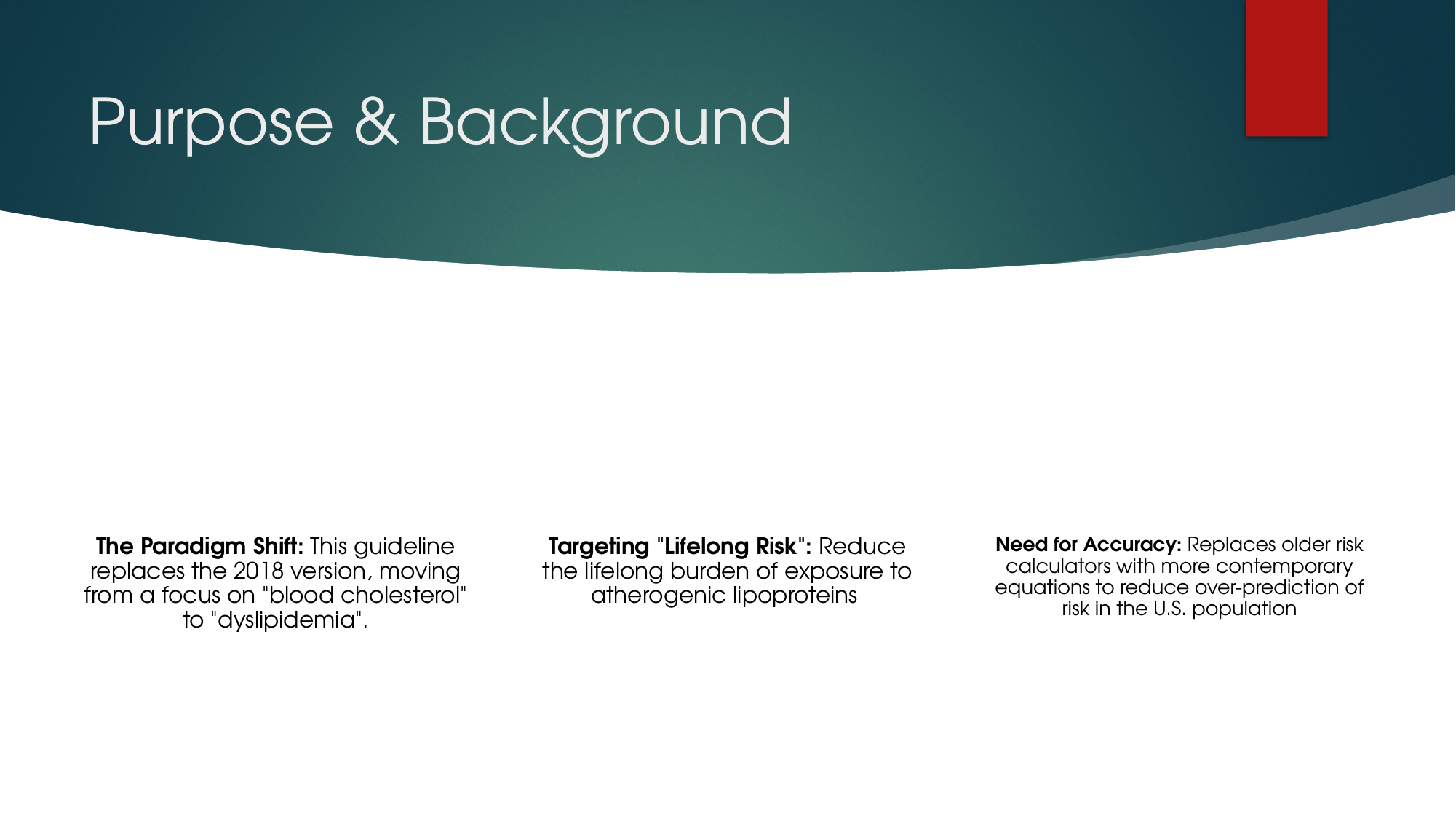

# Purpose & Background

The Paradigm Shift: This guideline replaces the 2018 version, moving from a focus on "blood cholesterol" to "dyslipidemia".
Targeting "Lifelong Risk": Reduce the lifelong burden of exposure to atherogenic lipoproteins
Need for Accuracy: Replaces older risk calculators with more contemporary equations to reduce over-prediction of risk in the U.S. population